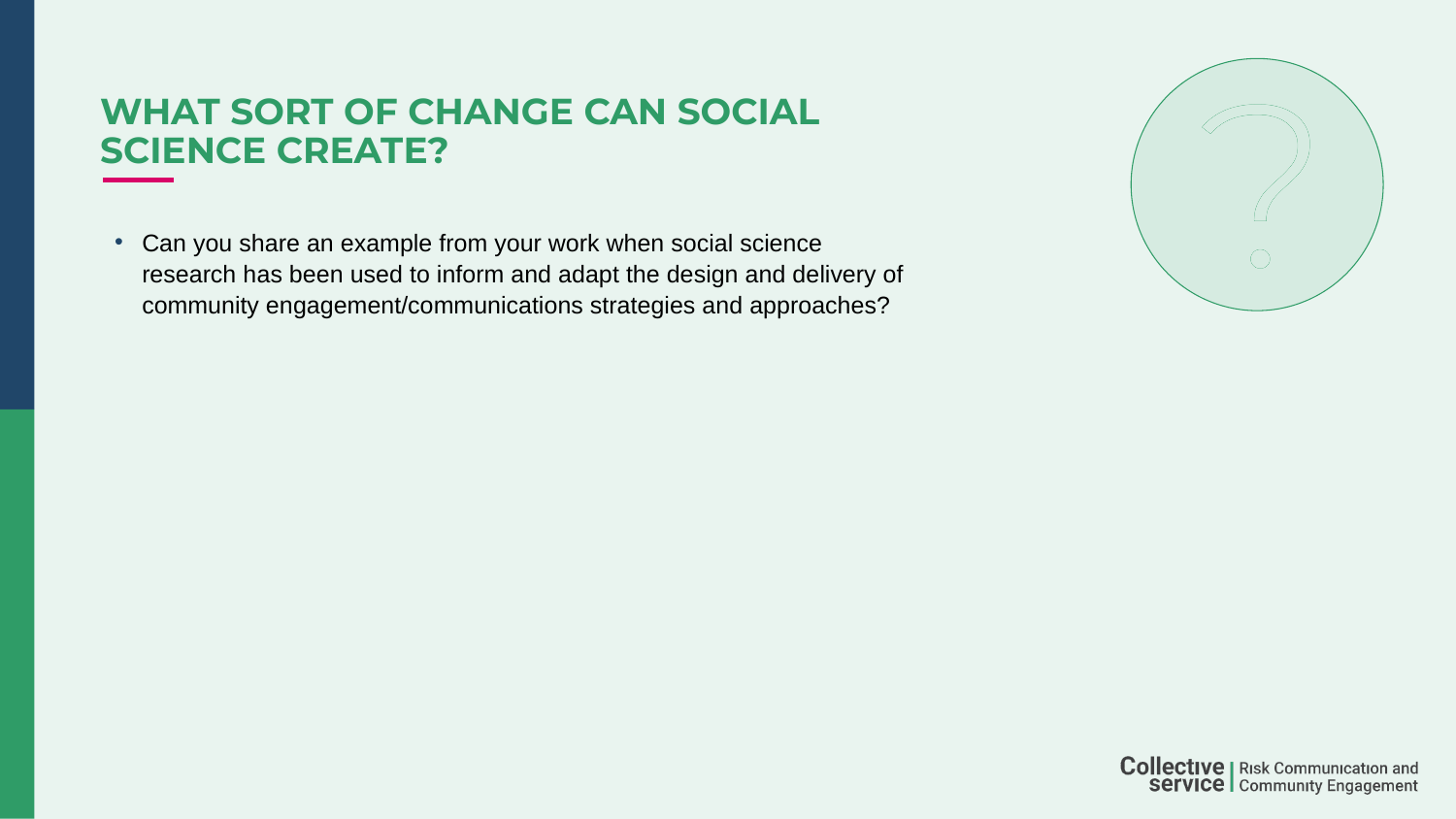

# What sort of change can social science create?
Can you share an example from your work when social science research has been used to inform and adapt the design and delivery of community engagement/communications strategies and approaches?